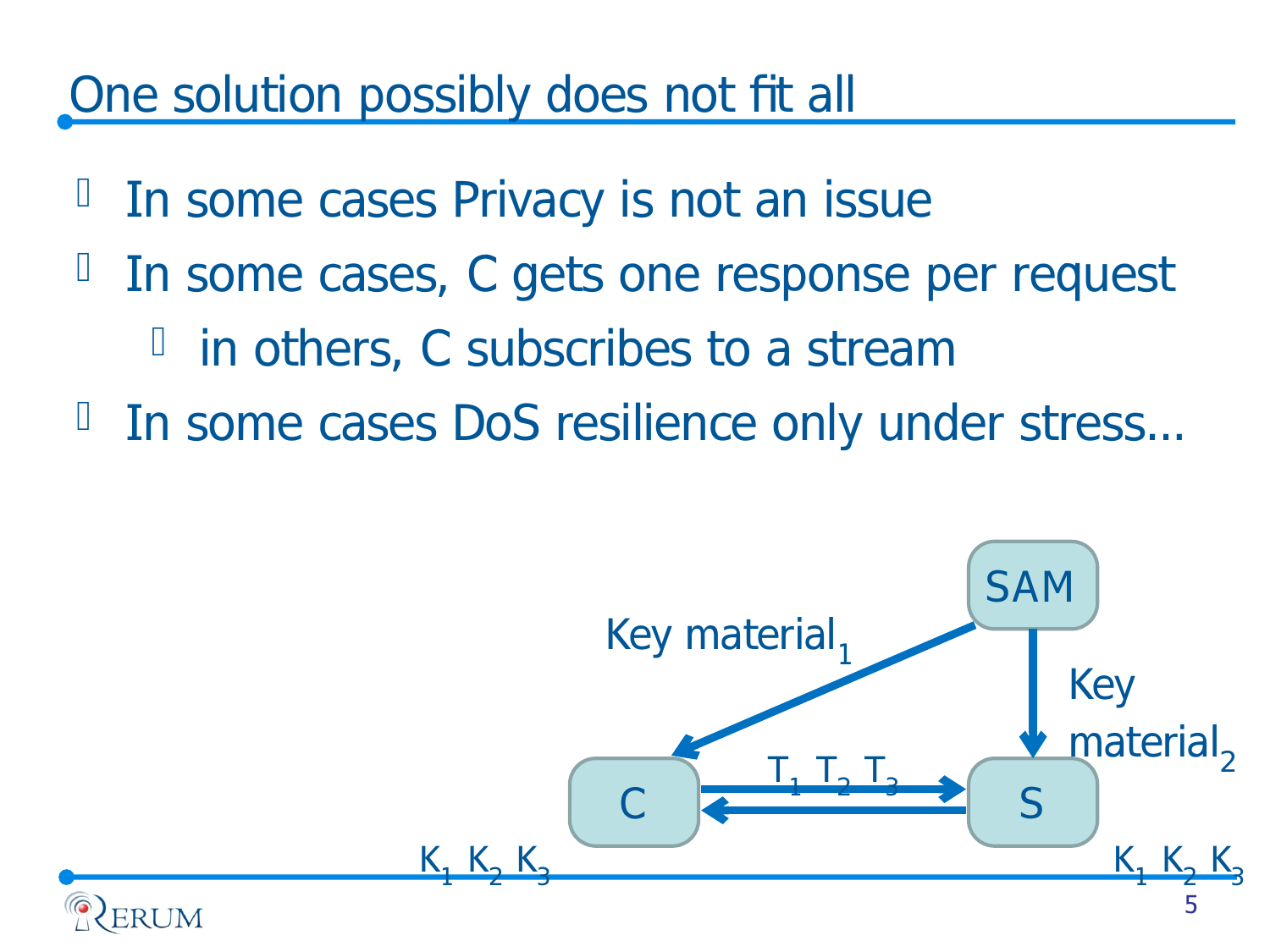

# One solution possibly does not fit all
In some cases Privacy is not an issue
In some cases, C gets one response per request
in others, C subscribes to a stream
In some cases DoS resilience only under stress…
SAM
C
S
Key material1
Key
material2
T1  T2  T3
K1  K2  K3
K1  K2  K3
5